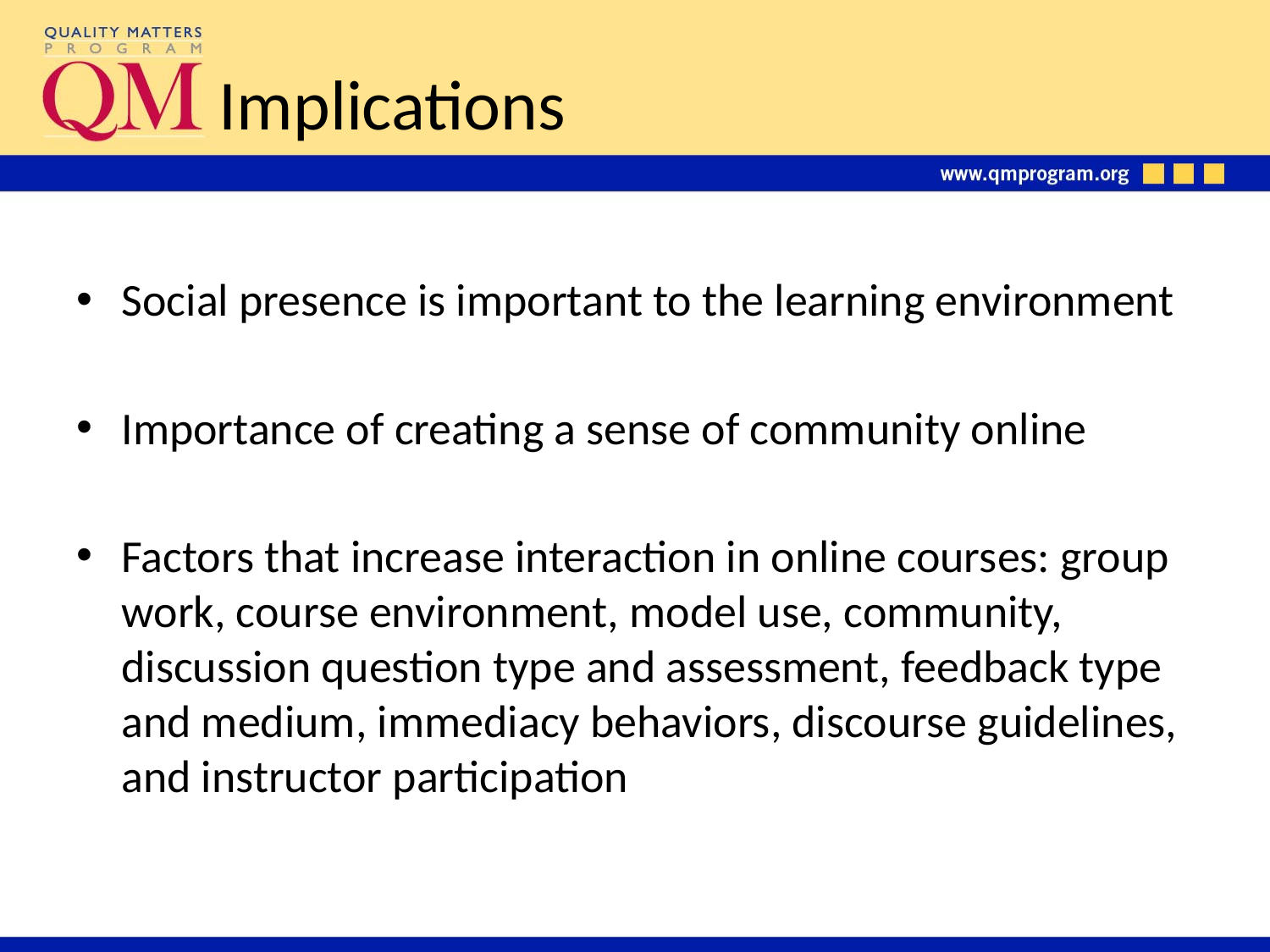

# Implications
Social presence is important to the learning environment

Importance of creating a sense of community online

Factors that increase interaction in online courses: group work, course environment, model use, community, discussion question type and assessment, feedback type and medium, immediacy behaviors, discourse guidelines, and instructor participation